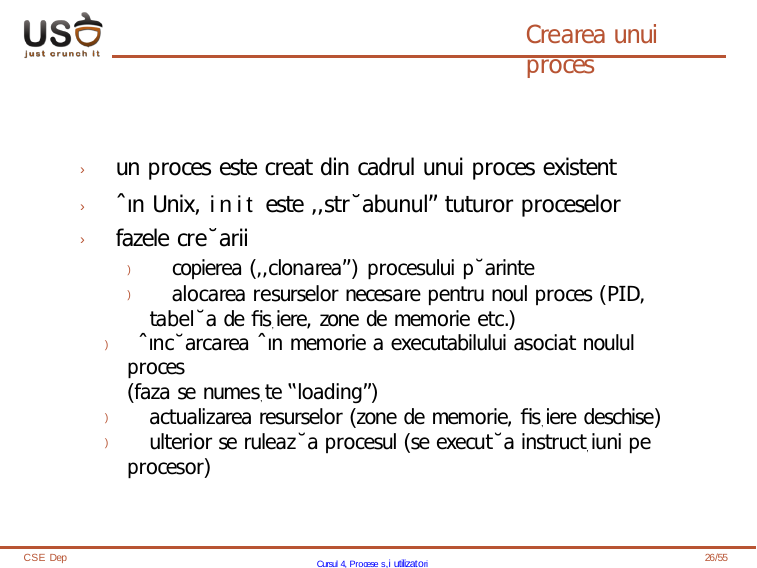

# Crearea unui proces

›  un proces este creat din cadrul unui proces existent
›  ˆın Unix, init este ,,str˘abunul” tuturor proceselor
›  fazele cre˘arii
)   copierea (,,clonarea”) procesului p˘arinte
)   alocarea resurselor necesare pentru noul proces (PID, tabel˘a de fis, iere, zone de memorie etc.)
)  ˆınc˘arcarea ˆın memorie a executabilului asociat noulul proces
(faza se numes, te “loading”)
)   actualizarea resurselor (zone de memorie, fis, iere deschise)
)   ulterior se ruleaz˘a procesul (se execut˘a instruct, iuni pe procesor)

CSE Dep
Cursul 4, Procese s,i utilizatori
26/55